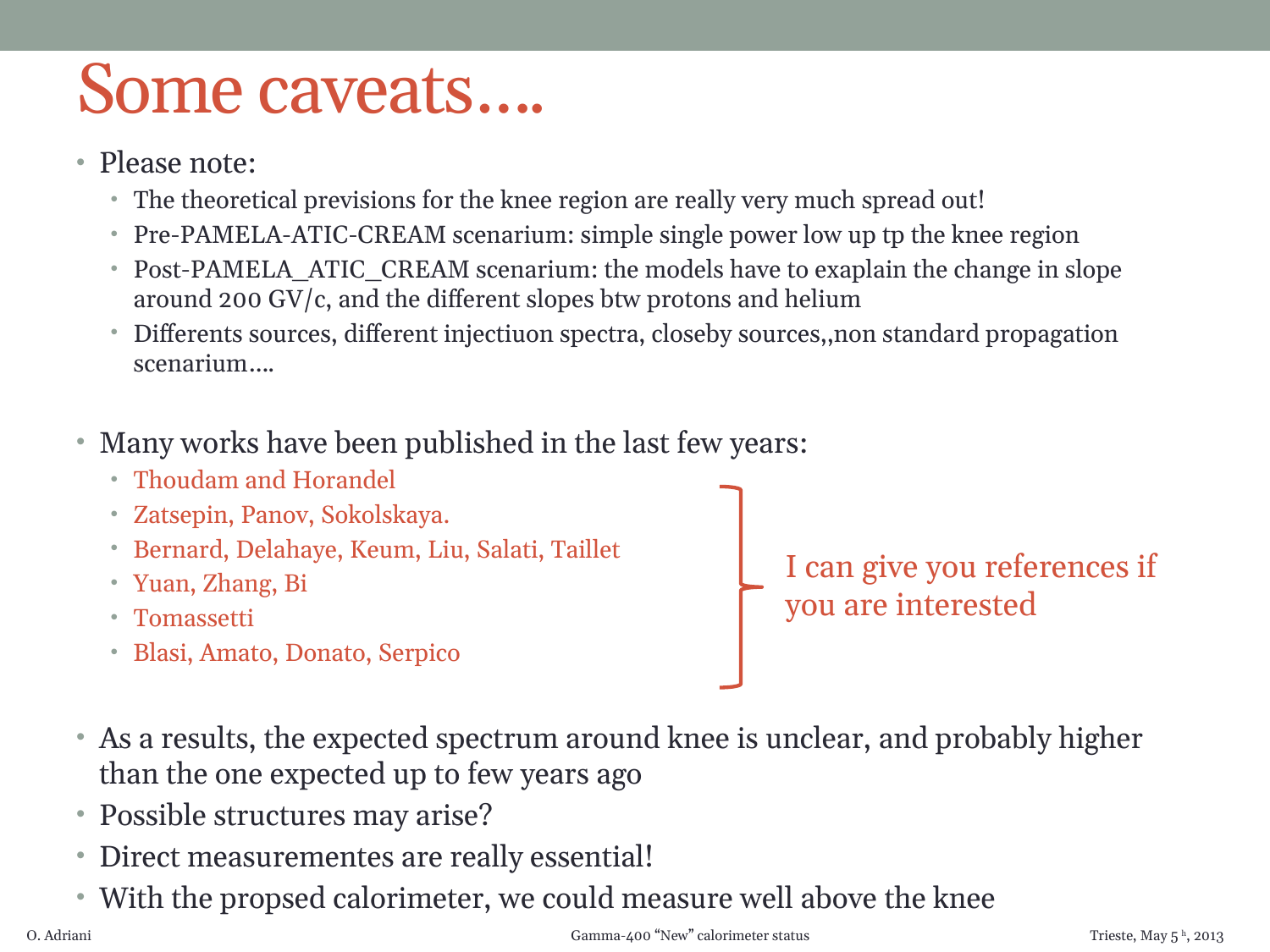

# Some caveats….
Please note:
The theoretical previsions for the knee region are really very much spread out!
Pre-PAMELA-ATIC-CREAM scenarium: simple single power low up tp the knee region
Post-PAMELA_ATIC_CREAM scenarium: the models have to exaplain the change in slope around 200 GV/c, and the different slopes btw protons and helium
Differents sources, different injectiuon spectra, closeby sources,,non standard propagation scenarium….

Many works have been published in the last few years:
Thoudam and Horandel
Zatsepin, Panov, Sokolskaya.
Bernard, Delahaye, Keum, Liu, Salati, Taillet
Yuan, Zhang, Bi
Tomassetti
Blasi, Amato, Donato, Serpico

As a results, the expected spectrum around knee is unclear, and probably higher than the one expected up to few years ago
Possible structures may arise?
Direct measurementes are really essential!
With the propsed calorimeter, we could measure well above the knee

I can give you references if you are interested